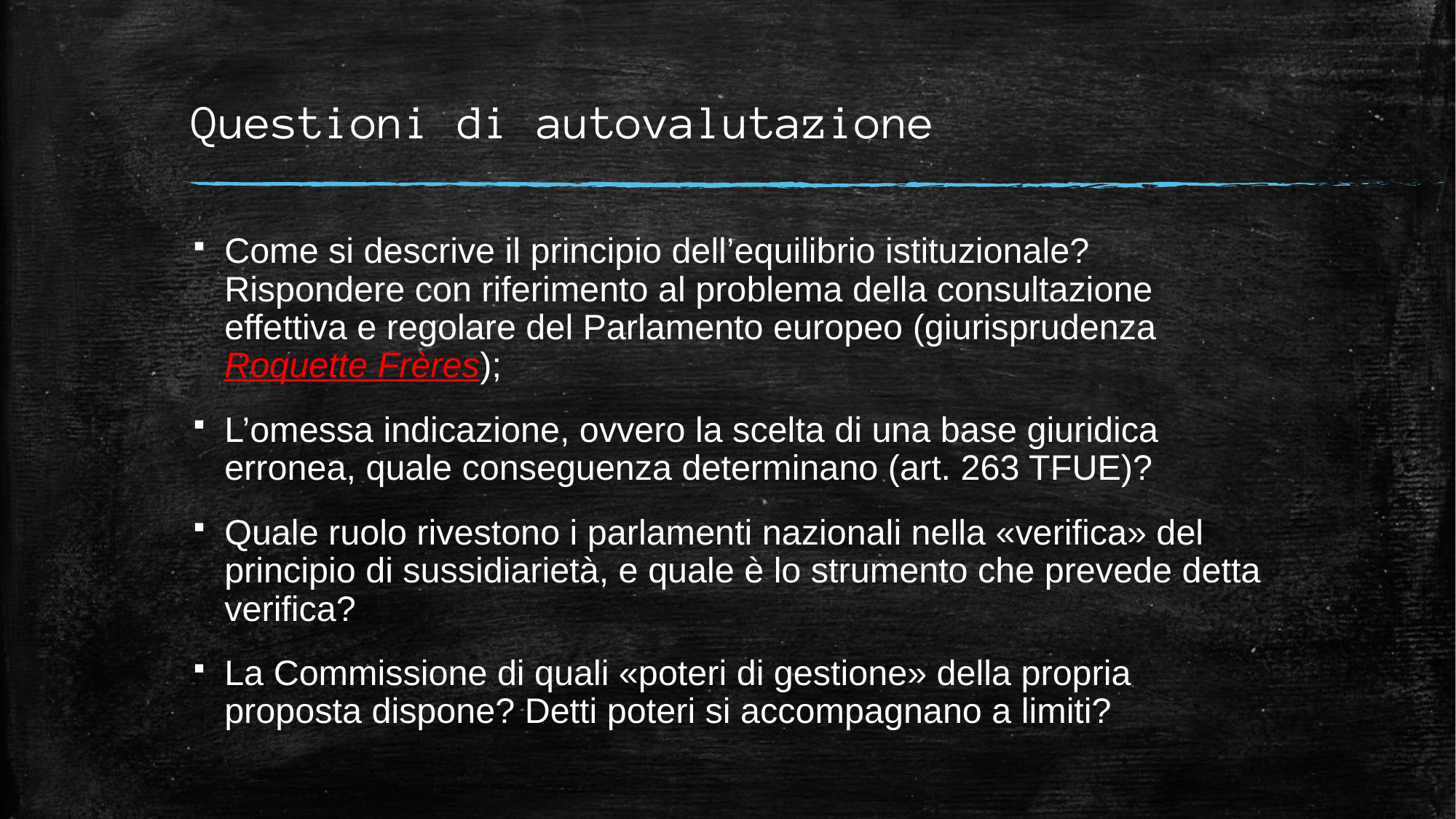

# Questioni di autovalutazione
Come si descrive il principio dell’equilibrio istituzionale? Rispondere con riferimento al problema della consultazione effettiva e regolare del Parlamento europeo (giurisprudenza Roquette Frères);
L’omessa indicazione, ovvero la scelta di una base giuridica erronea, quale conseguenza determinano (art. 263 TFUE)?
Quale ruolo rivestono i parlamenti nazionali nella «verifica» del principio di sussidiarietà, e quale è lo strumento che prevede detta verifica?
La Commissione di quali «poteri di gestione» della propria proposta dispone? Detti poteri si accompagnano a limiti?